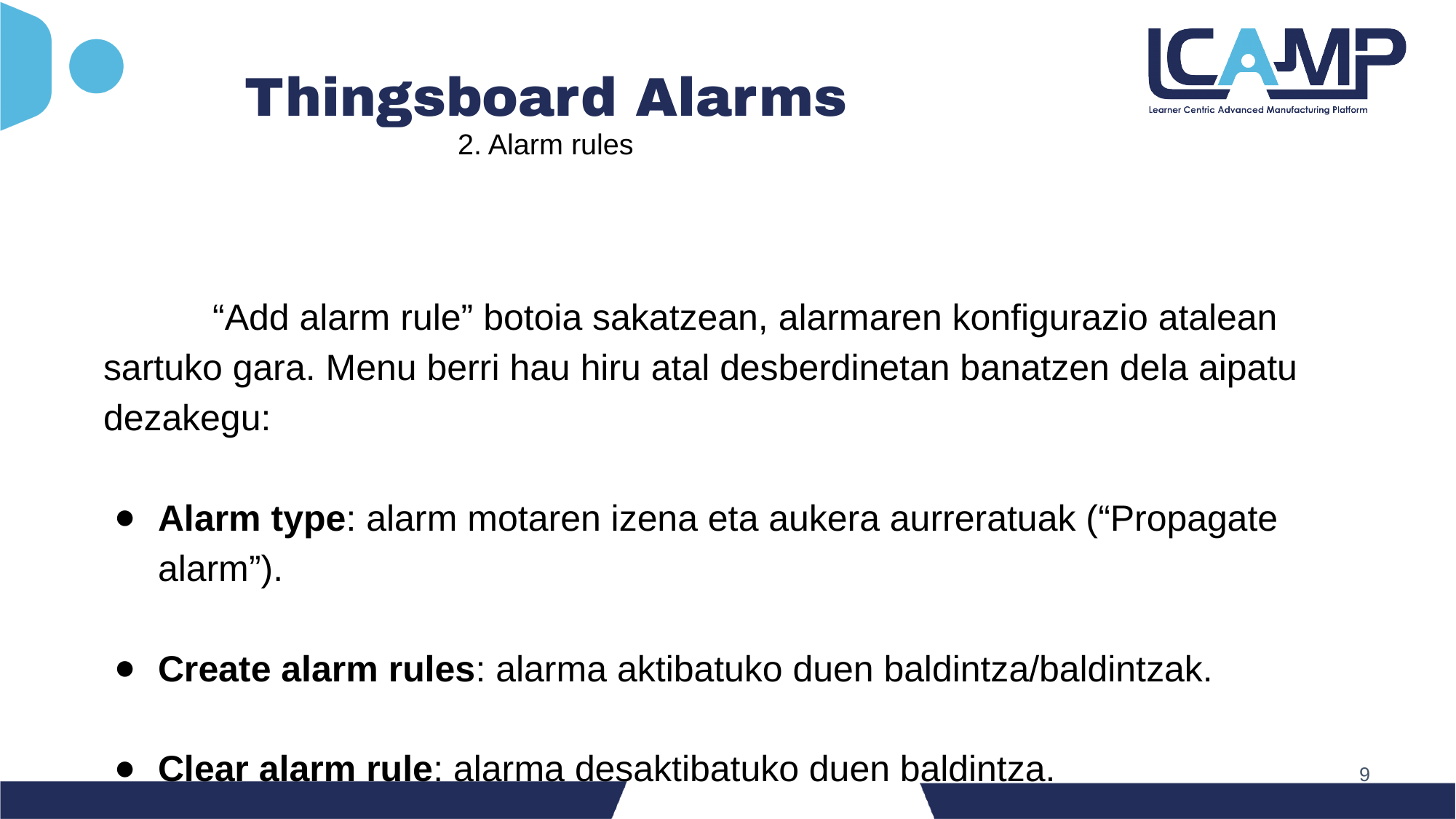

Thingsboard Alarms
2. Alarm rules
	“Add alarm rule” botoia sakatzean, alarmaren konfigurazio atalean sartuko gara. Menu berri hau hiru atal desberdinetan banatzen dela aipatu dezakegu:

Alarm type: alarm motaren izena eta aukera aurreratuak (“Propagate alarm”).

Create alarm rules: alarma aktibatuko duen baldintza/baldintzak.

Clear alarm rule: alarma desaktibatuko duen baldintza.

9